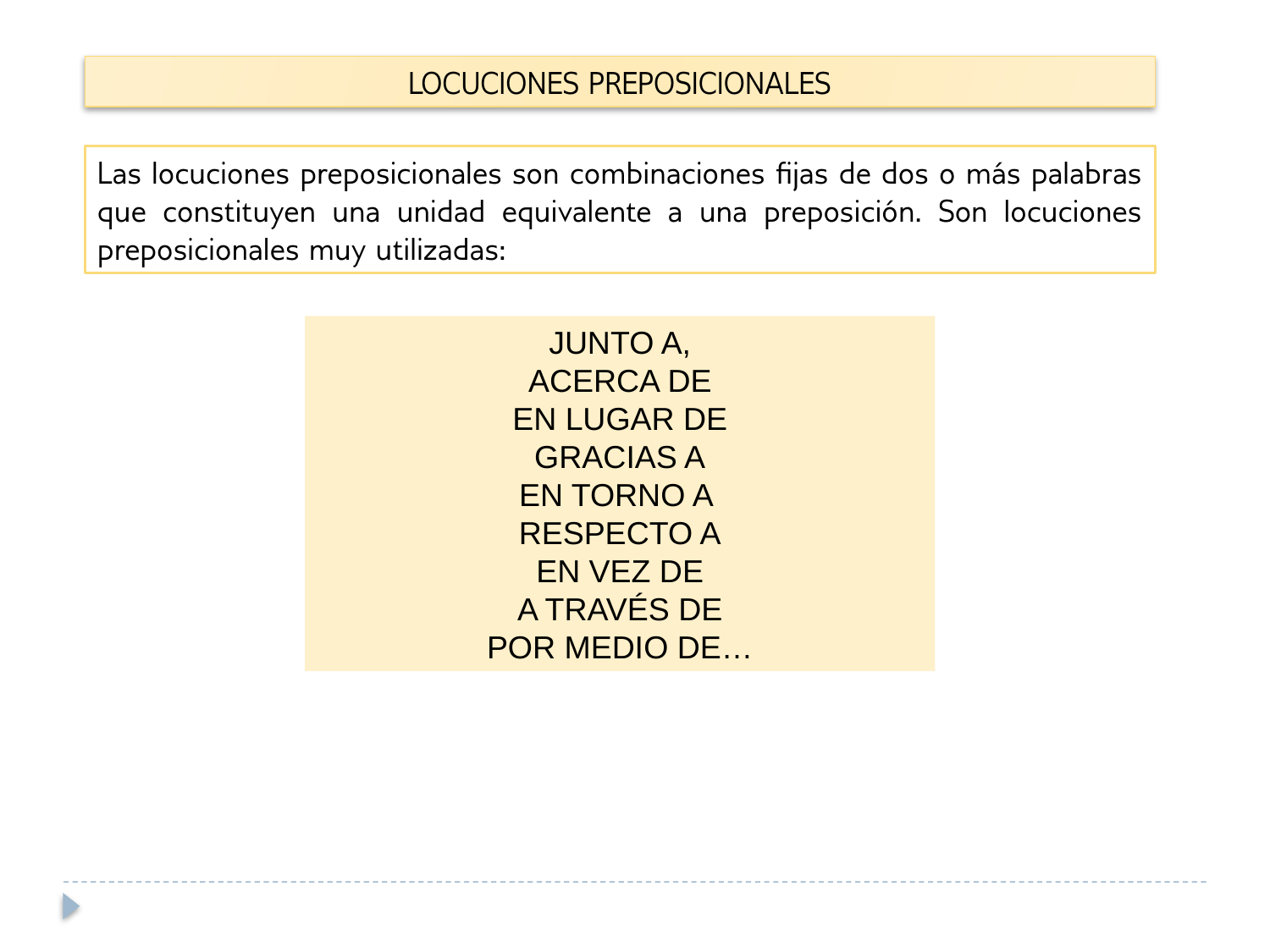

LOCUCIONES PREPOSICIONALES
Las locuciones preposicionales son combinaciones fijas de dos o más palabras que constituyen una unidad equivalente a una preposición. Son locuciones preposicionales muy utilizadas:
JUNTO A,
ACERCA DE
EN LUGAR DE
GRACIAS A
EN TORNO A
RESPECTO A
EN VEZ DE
A TRAVÉS DE
POR MEDIO DE…